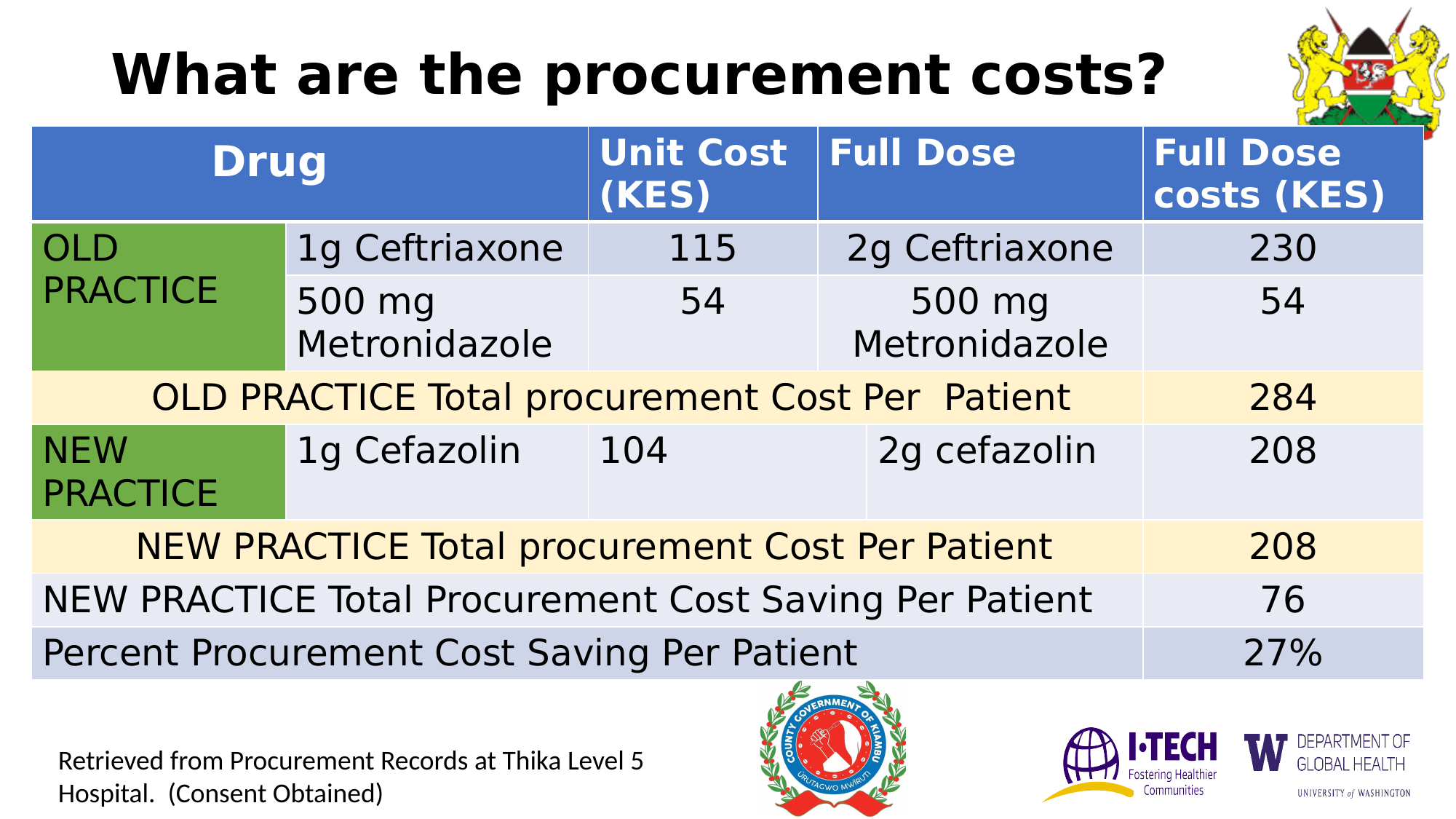

# What are the procurement costs?
| Drug | Drug | Unit Cost (KES) | Full Dose | Full Dose | Full Dose costs (KES) |
| --- | --- | --- | --- | --- | --- |
| OLD PRACTICE | 1g Ceftriaxone | 115 | 2g Ceftriaxone | 2 g Ceftriaxone | 230 |
|  | 500 mg Metronidazole | 54 | 500 mg Metronidazole | 500 mg Metronidizole | 54 |
| OLD PRACTICE Total procurement Cost Per Patient |  |  |  |  | 284 |
| NEW PRACTICE | 1g Cefazolin | 104 |  | 2g cefazolin | 208 |
| NEW PRACTICE Total procurement Cost Per Patient |  |  |  |  | 208 |
| NEW PRACTICE Total Procurement Cost Saving Per Patient |  |  |  |  | 76 |
| Percent Procurement Cost Saving Per Patient |  |  |  |  | 27% |
Retrieved from Procurement Records at Thika Level 5 Hospital.  (Consent Obtained)